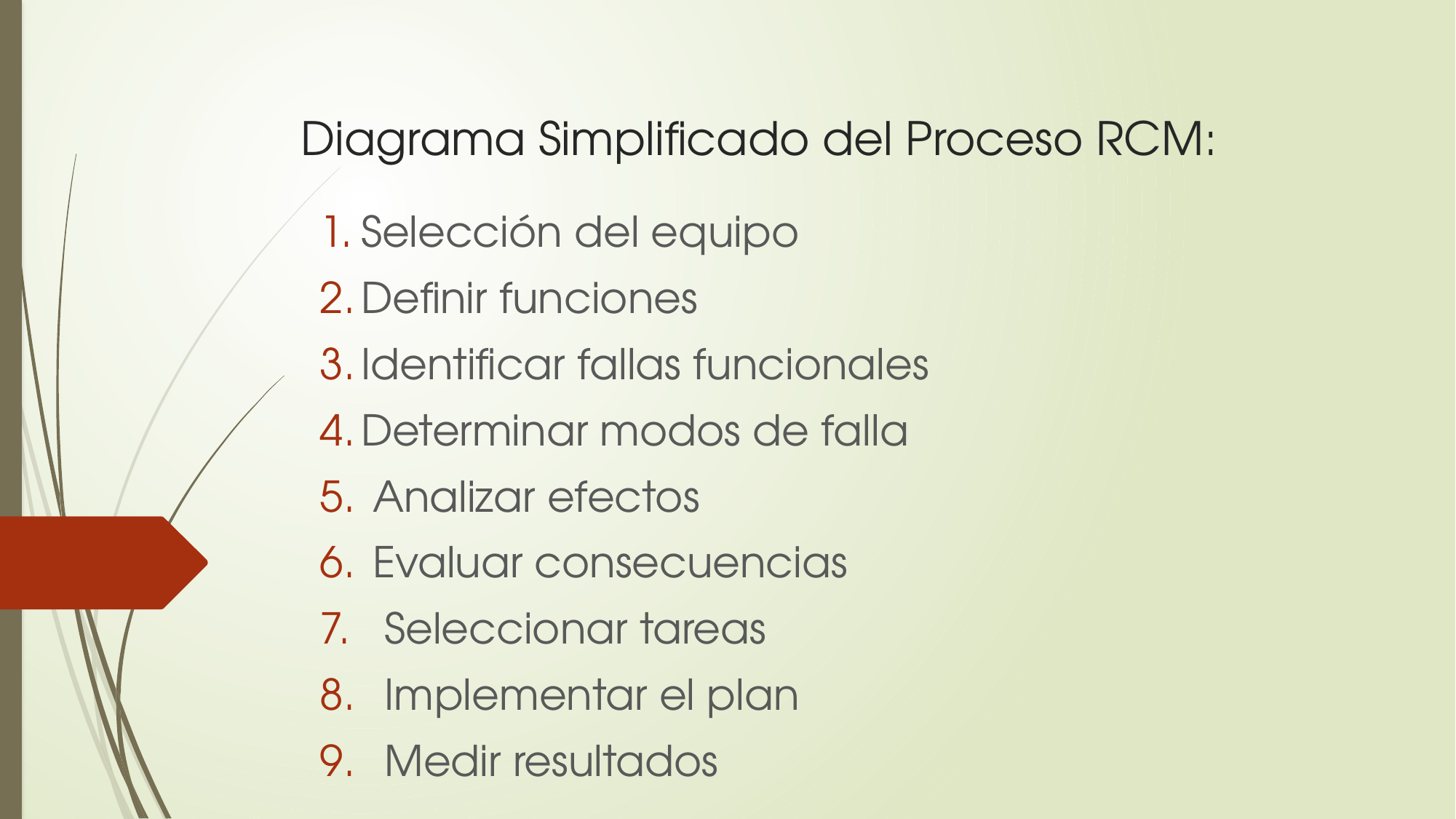

# Diagrama Simplificado del Proceso RCM:
Selección del equipo
Definir funciones
Identificar fallas funcionales
Determinar modos de falla
 Analizar efectos
 Evaluar consecuencias
  Seleccionar tareas
  Implementar el plan
  Medir resultados